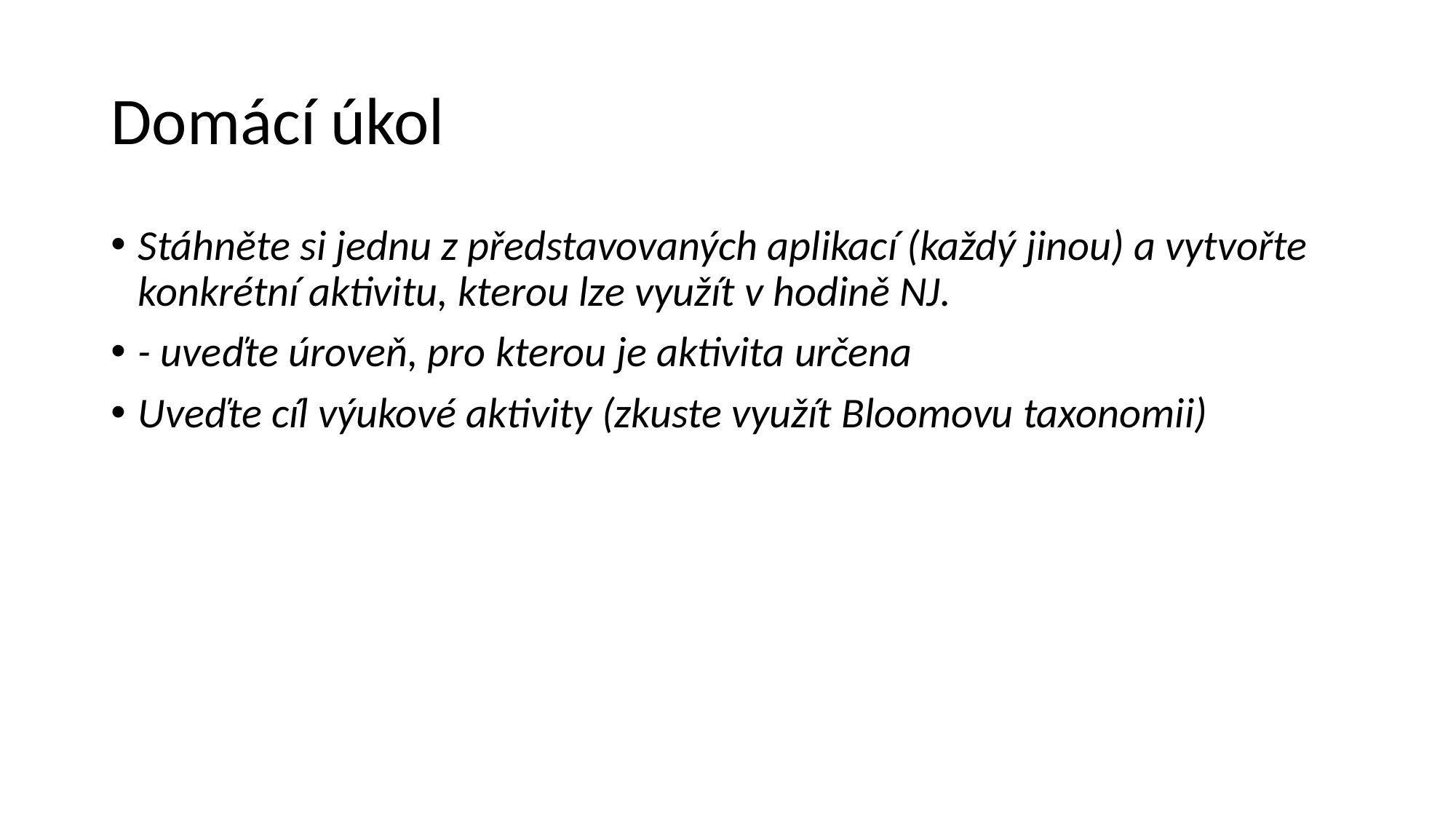

# Domácí úkol
Stáhněte si jednu z představovaných aplikací (každý jinou) a vytvořte konkrétní aktivitu, kterou lze využít v hodině NJ.
- uveďte úroveň, pro kterou je aktivita určena
Uveďte cíl výukové aktivity (zkuste využít Bloomovu taxonomii)